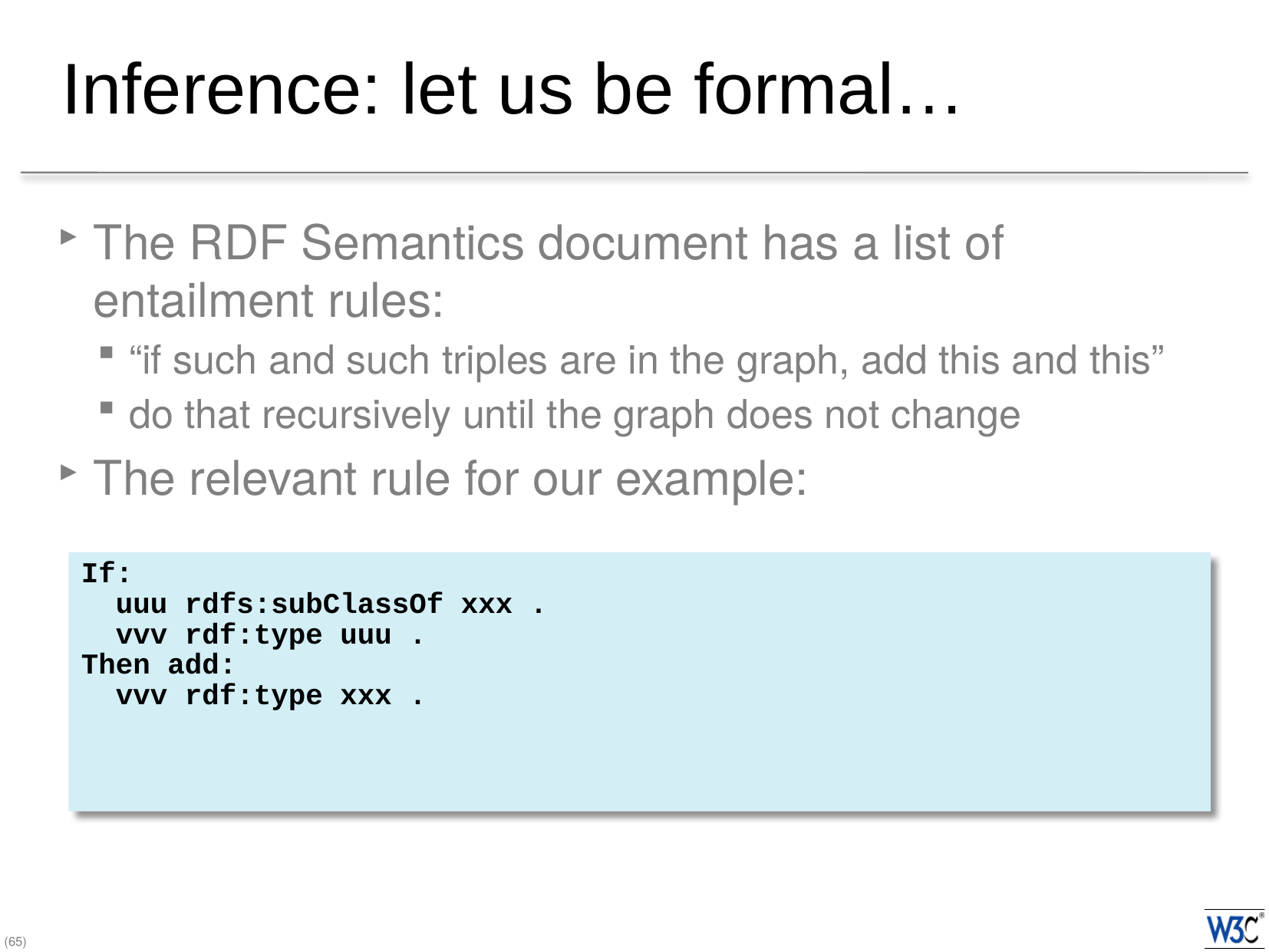

# Inference: let us be formal…
The RDF Semantics document has a list of entailment rules:
“if such and such triples are in the graph, add this and this”
do that recursively until the graph does not change
The relevant rule for our example:
If:
  uuu rdfs:subClassOf xxx .
  vvv rdf:type uuu .
Then add:
  vvv rdf:type xxx .